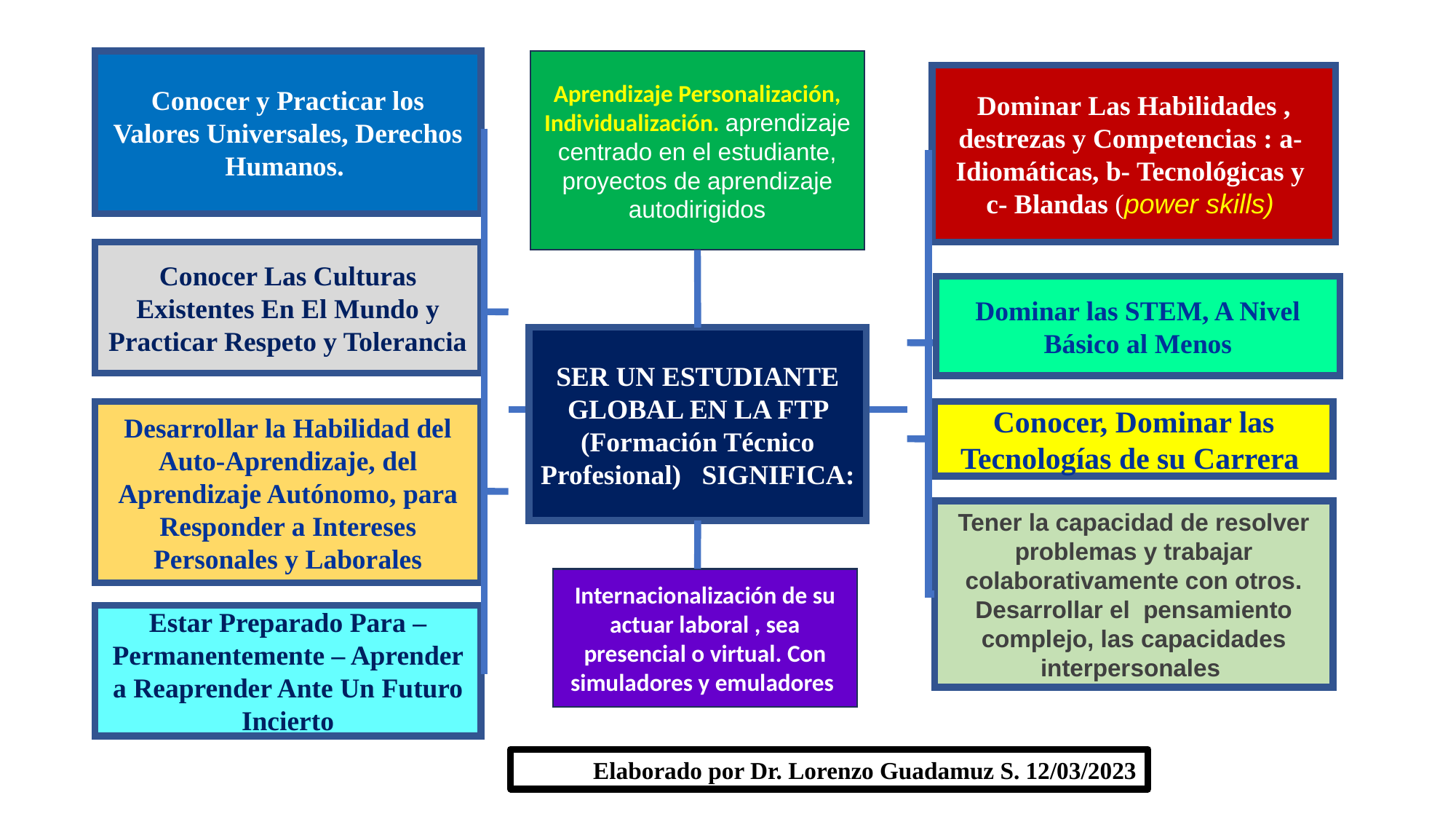

Conocer y Practicar los Valores Universales, Derechos Humanos.
Aprendizaje Personalización, Individualización. aprendizaje centrado en el estudiante, proyectos de aprendizaje autodirigidos
Dominar Las Habilidades , destrezas y Competencias : a-  Idiomáticas, b- Tecnológicas y
c- Blandas (power skills)
Conocer Las Culturas Existentes En El Mundo y Practicar Respeto y Tolerancia
Dominar las STEM, A Nivel Básico al Menos
SER UN ESTUDIANTE GLOBAL EN LA FTP (Formación Técnico Profesional)   SIGNIFICA:
Desarrollar la Habilidad del Auto-Aprendizaje, del Aprendizaje Autónomo, para Responder a Intereses Personales y Laborales
Conocer, Dominar las Tecnologías de su Carrera
Tener la capacidad de resolver problemas y trabajar colaborativamente con otros. Desarrollar el  pensamiento complejo, las capacidades interpersonales
Internacionalización de su actuar laboral , sea presencial o virtual. Con simuladores y emuladores
Estar Preparado Para – Permanentemente – Aprender a Reaprender Ante Un Futuro Incierto
Elaborado por Dr. Lorenzo Guadamuz S. 12/03/2023